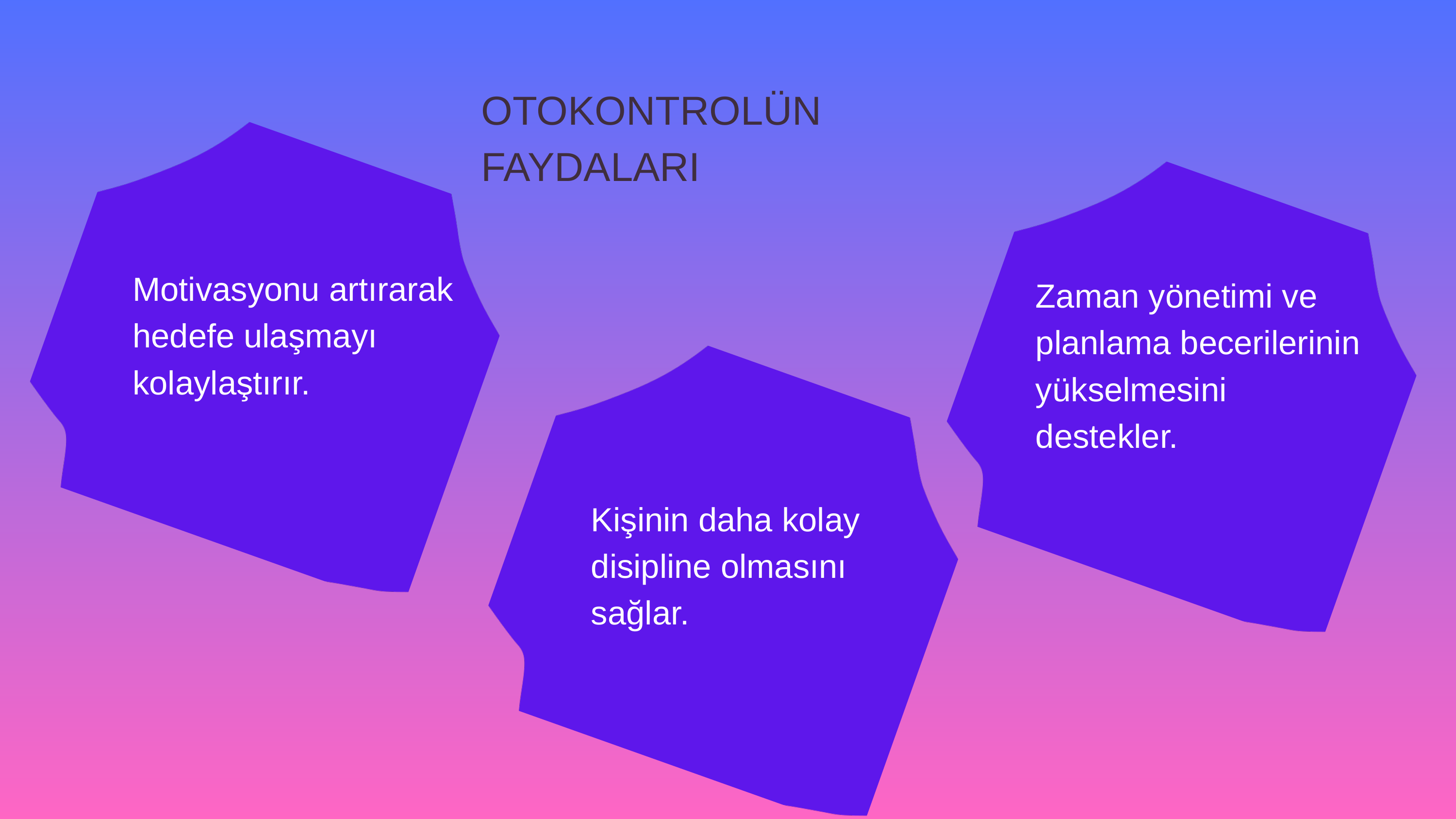

OTOKONTROLÜN FAYDALARI

Motivasyonu artırarak hedefe ulaşmayı kolaylaştırır.

Zaman yönetimi ve planlama becerilerinin yükselmesini destekler.

Kişinin daha kolay disipline olmasını sağlar.